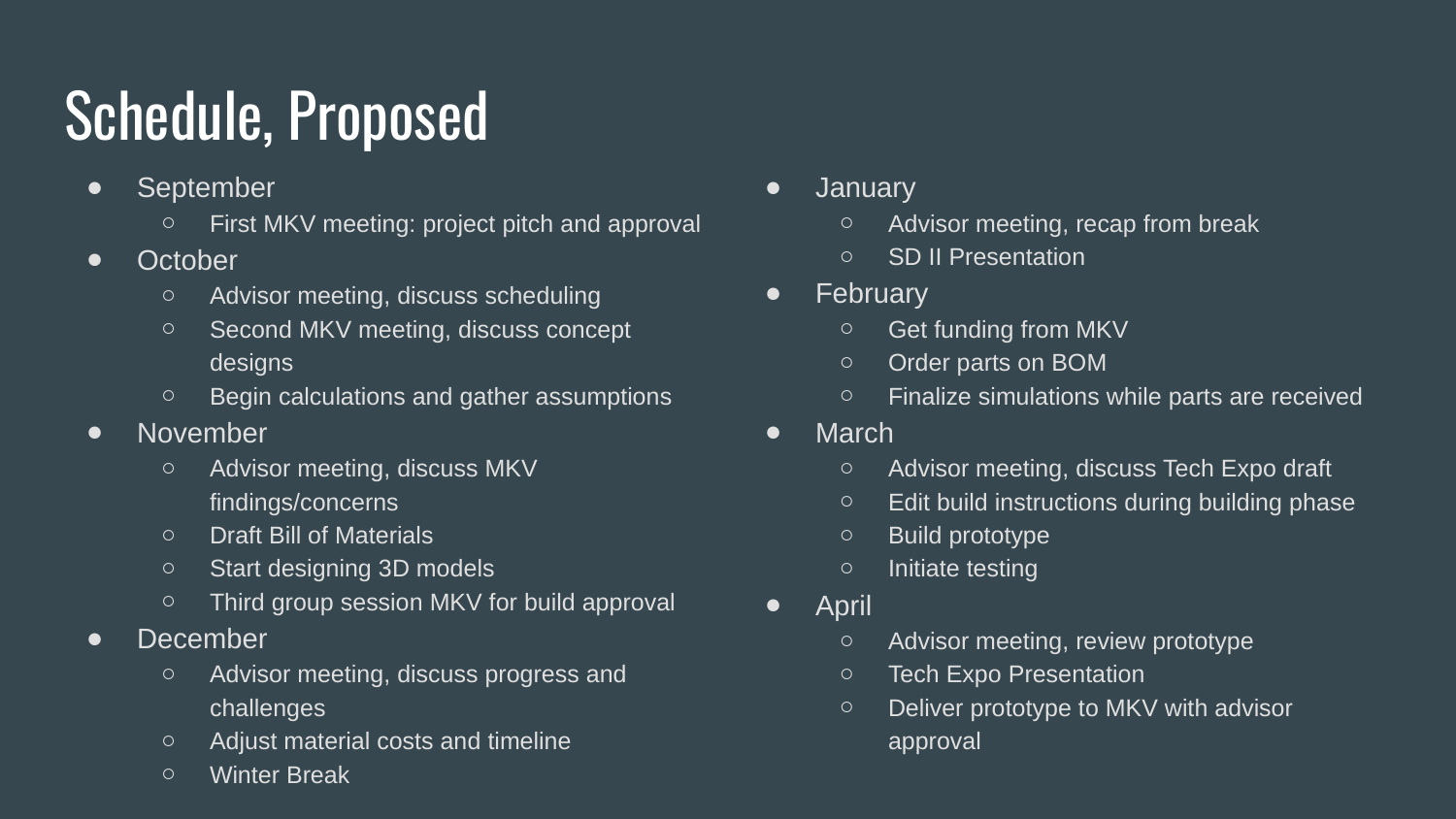

# Schedule, Proposed
September
First MKV meeting: project pitch and approval
October
Advisor meeting, discuss scheduling
Second MKV meeting, discuss concept designs
Begin calculations and gather assumptions
November
Advisor meeting, discuss MKV findings/concerns
Draft Bill of Materials
Start designing 3D models
Third group session MKV for build approval
December
Advisor meeting, discuss progress and challenges
Adjust material costs and timeline
Winter Break
January
Advisor meeting, recap from break
SD II Presentation
February
Get funding from MKV
Order parts on BOM
Finalize simulations while parts are received
March
Advisor meeting, discuss Tech Expo draft
Edit build instructions during building phase
Build prototype
Initiate testing
April
Advisor meeting, review prototype
Tech Expo Presentation
Deliver prototype to MKV with advisor approval